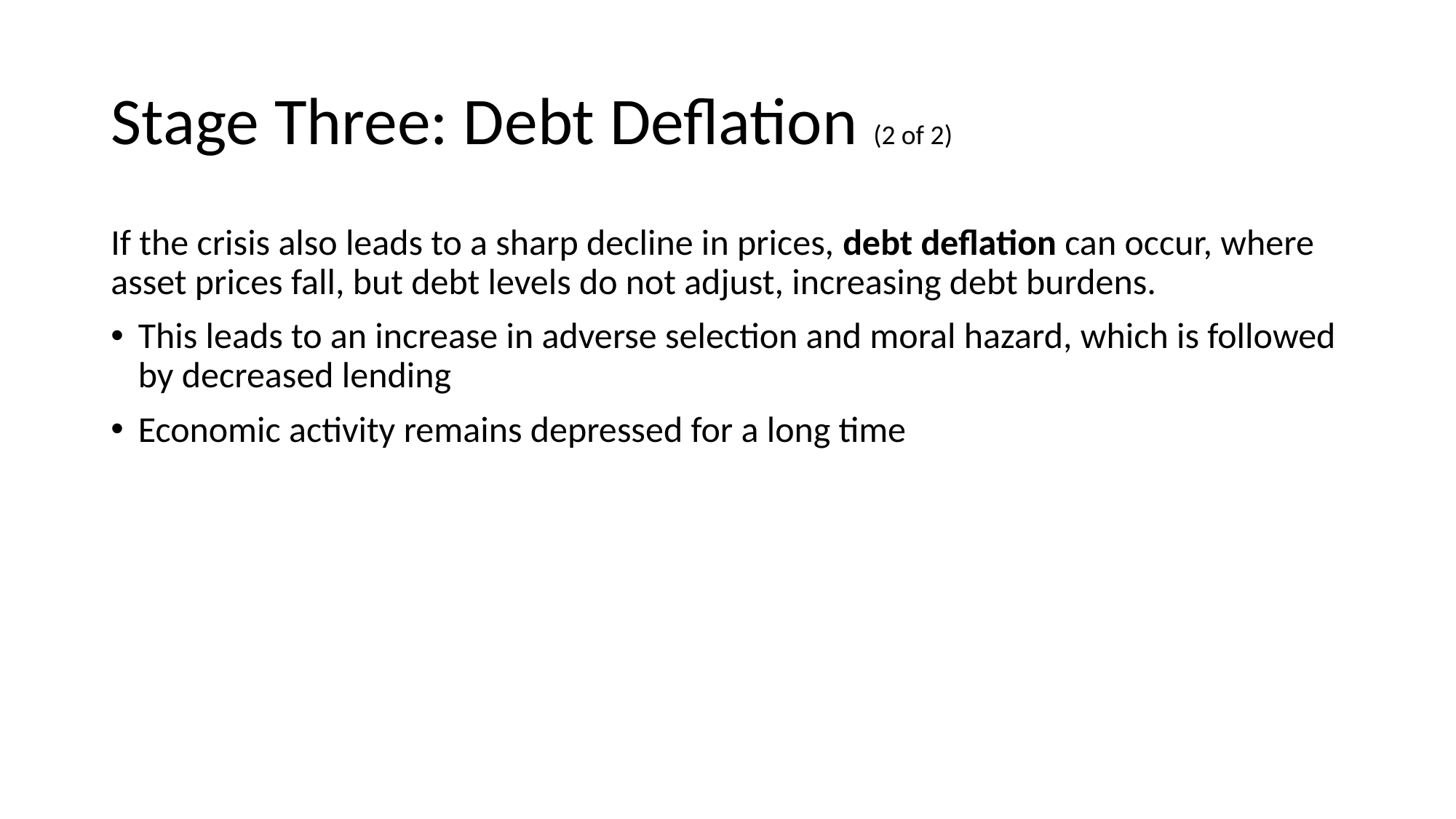

# Stage Three: Debt Deflation (2 of 2)
If the crisis also leads to a sharp decline in prices, debt deflation can occur, where asset prices fall, but debt levels do not adjust, increasing debt burdens.
This leads to an increase in adverse selection and moral hazard, which is followed by decreased lending
Economic activity remains depressed for a long time